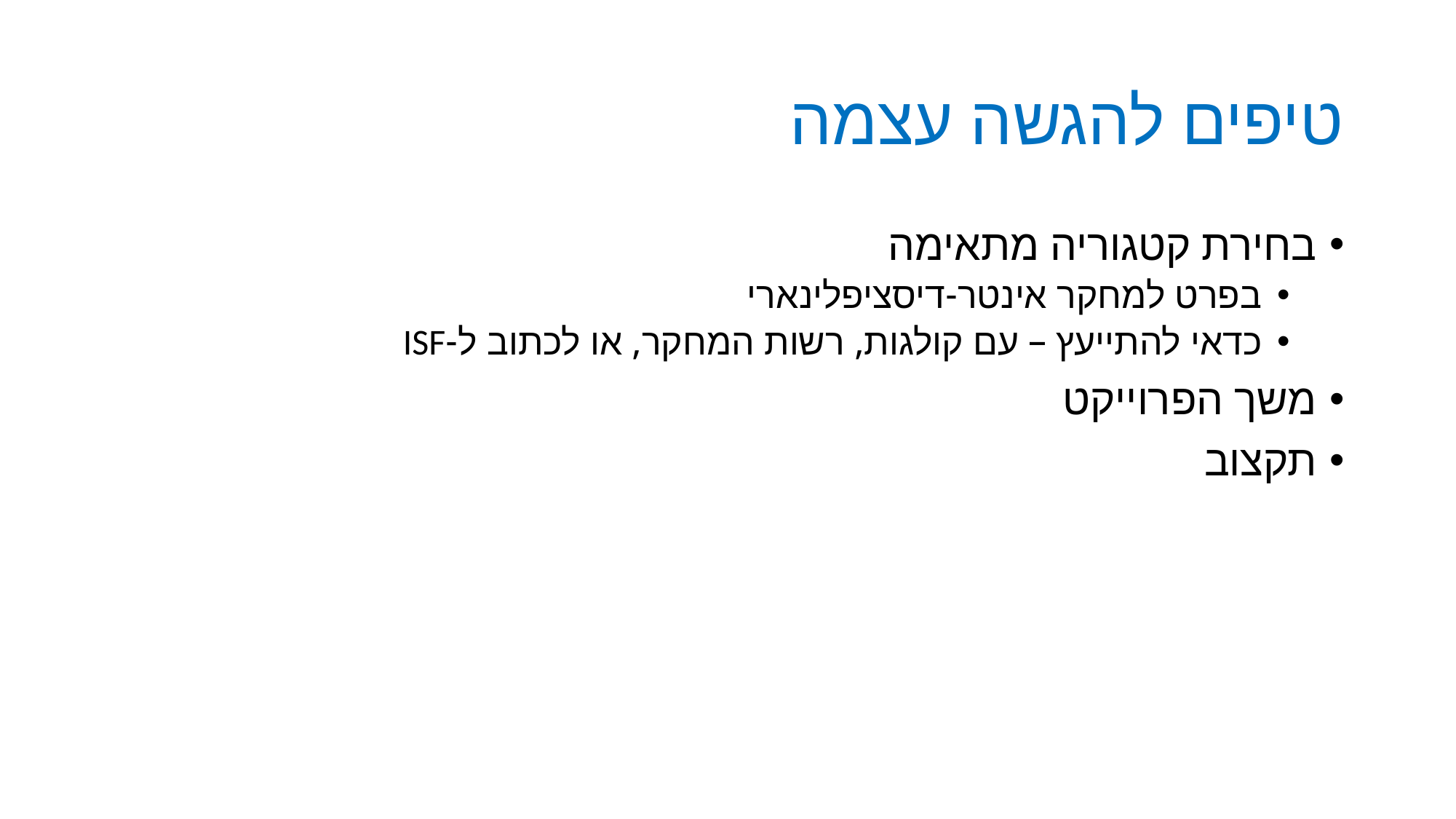

# טיפים להגשה עצמה
בחירת קטגוריה מתאימה
בפרט למחקר אינטר-דיסציפלינארי
כדאי להתייעץ – עם קולגות, רשות המחקר, או לכתוב ל-ISF
משך הפרוייקט
תקצוב